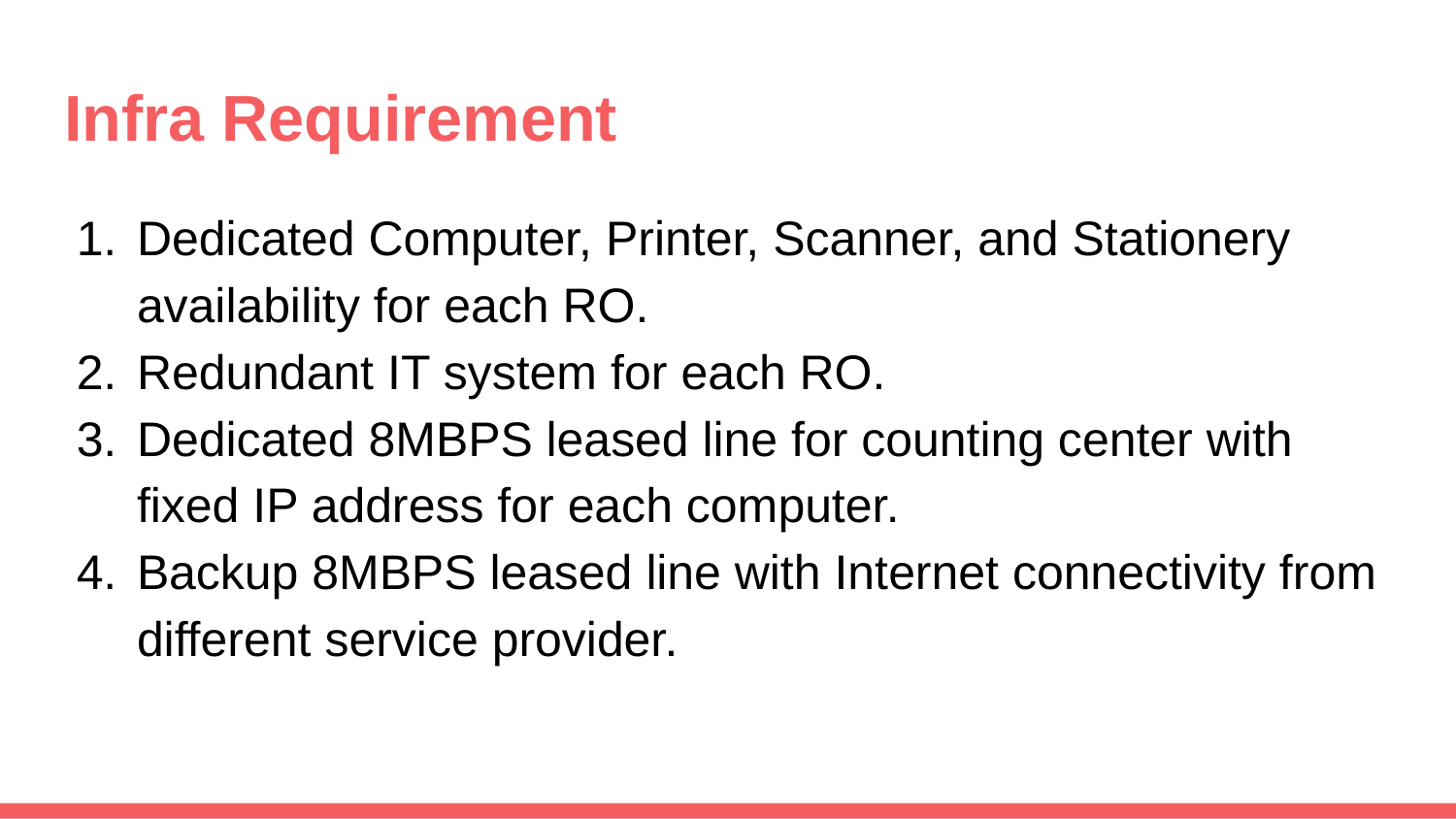

# Infra Requirement
Dedicated Computer, Printer, Scanner, and Stationery availability for each RO.
Redundant IT system for each RO.
Dedicated 8MBPS leased line for counting center with fixed IP address for each computer.
Backup 8MBPS leased line with Internet connectivity from different service provider.